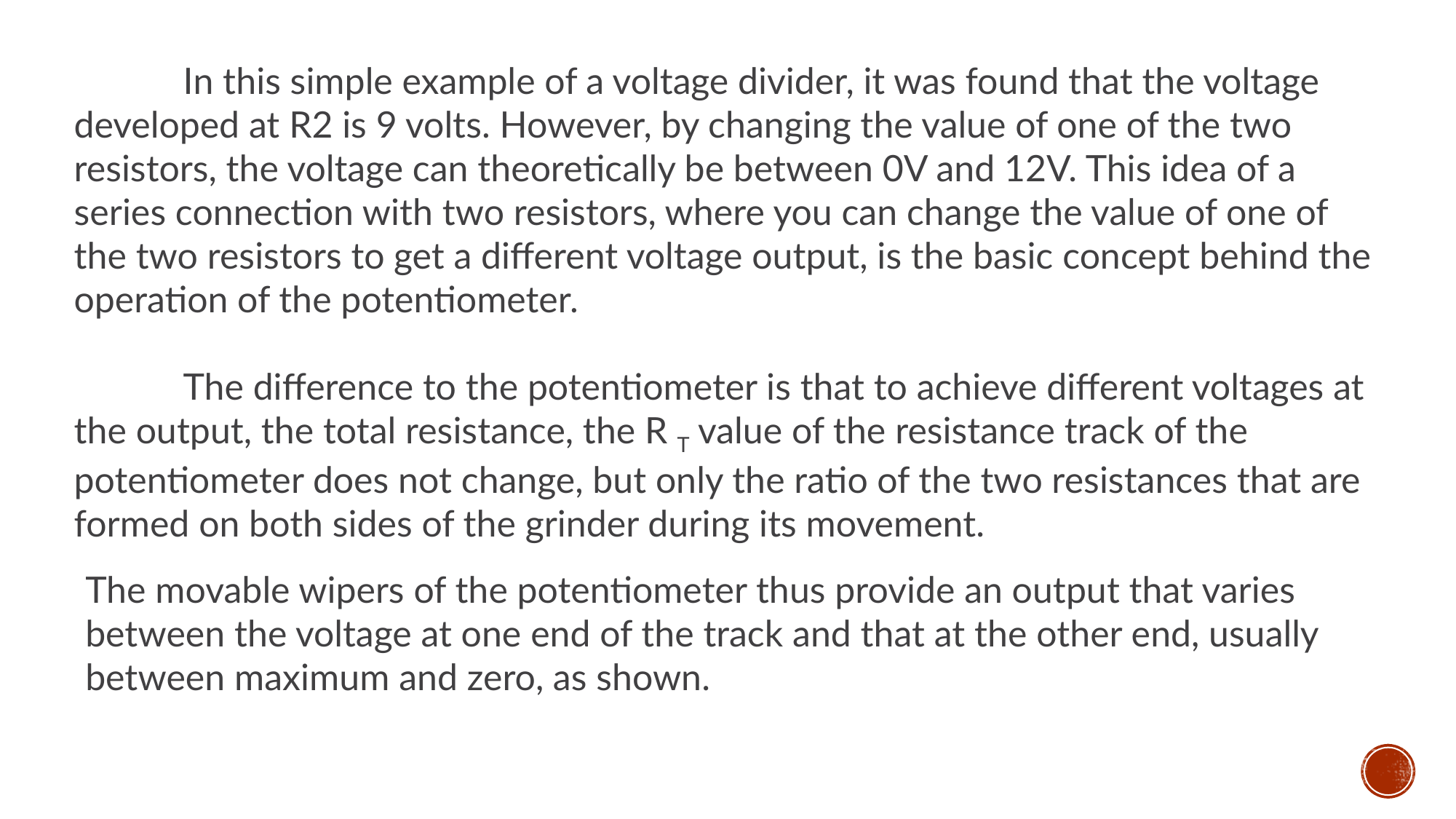

In this simple example of a voltage divider, it was found that the voltage developed at R2 is 9 volts. However, by changing the value of one of the two resistors, the voltage can theoretically be between 0V and 12V. This idea of ​​a series connection with two resistors, where you can change the value of one of the two resistors to get a different voltage output, is the basic concept behind the operation of the potentiometer.

	The difference to the potentiometer is that to achieve different voltages at the output, the total resistance, the R T value of the resistance track of the potentiometer does not change, but only the ratio of the two resistances that are formed on both sides of the grinder during its movement.
The movable wipers of the potentiometer thus provide an output that varies between the voltage at one end of the track and that at the other end, usually between maximum and zero, as shown.